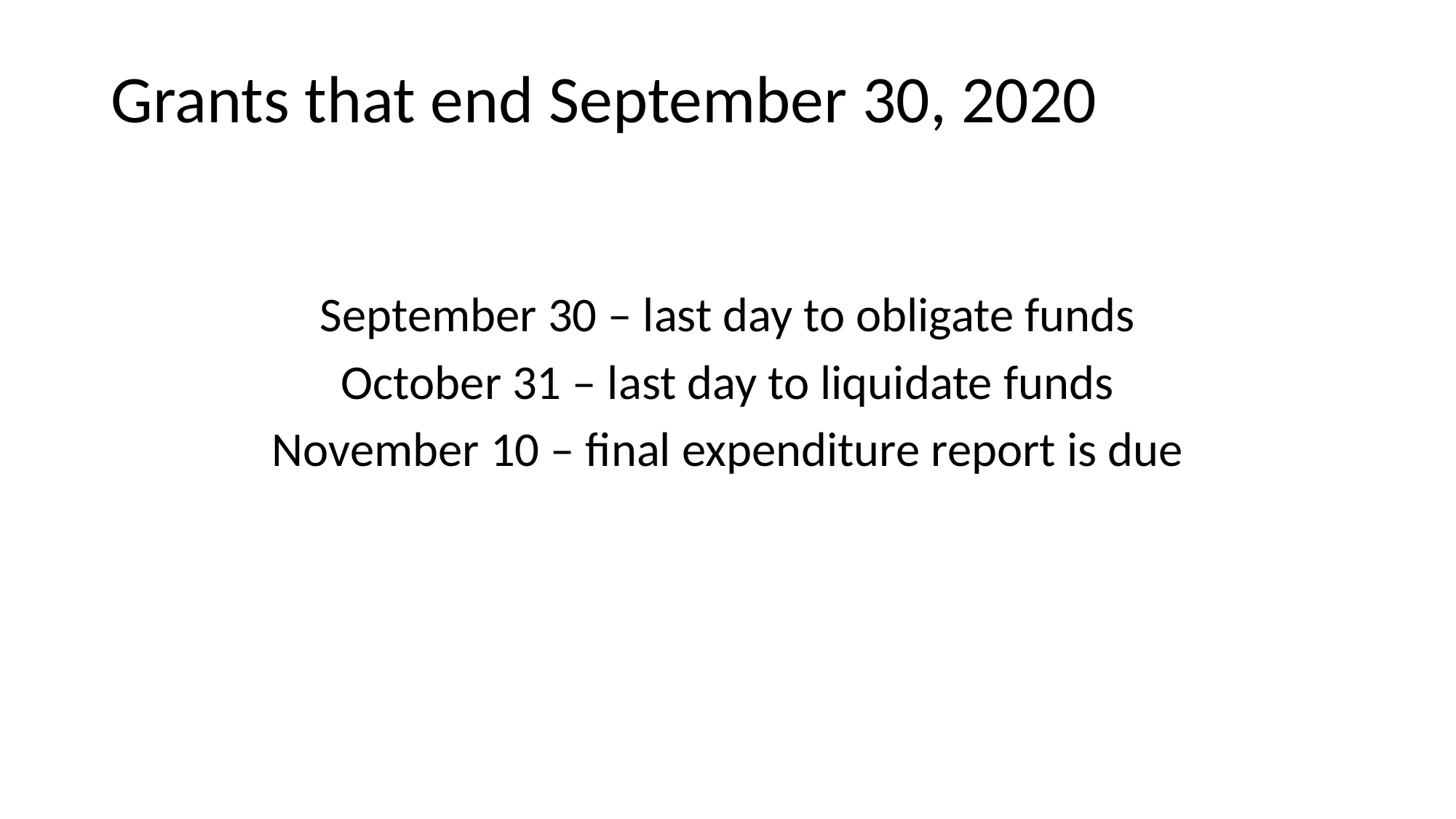

# Grants that end September 30, 2020

September 30 – last day to obligate funds
October 31 – last day to liquidate funds
November 10 – final expenditure report is due